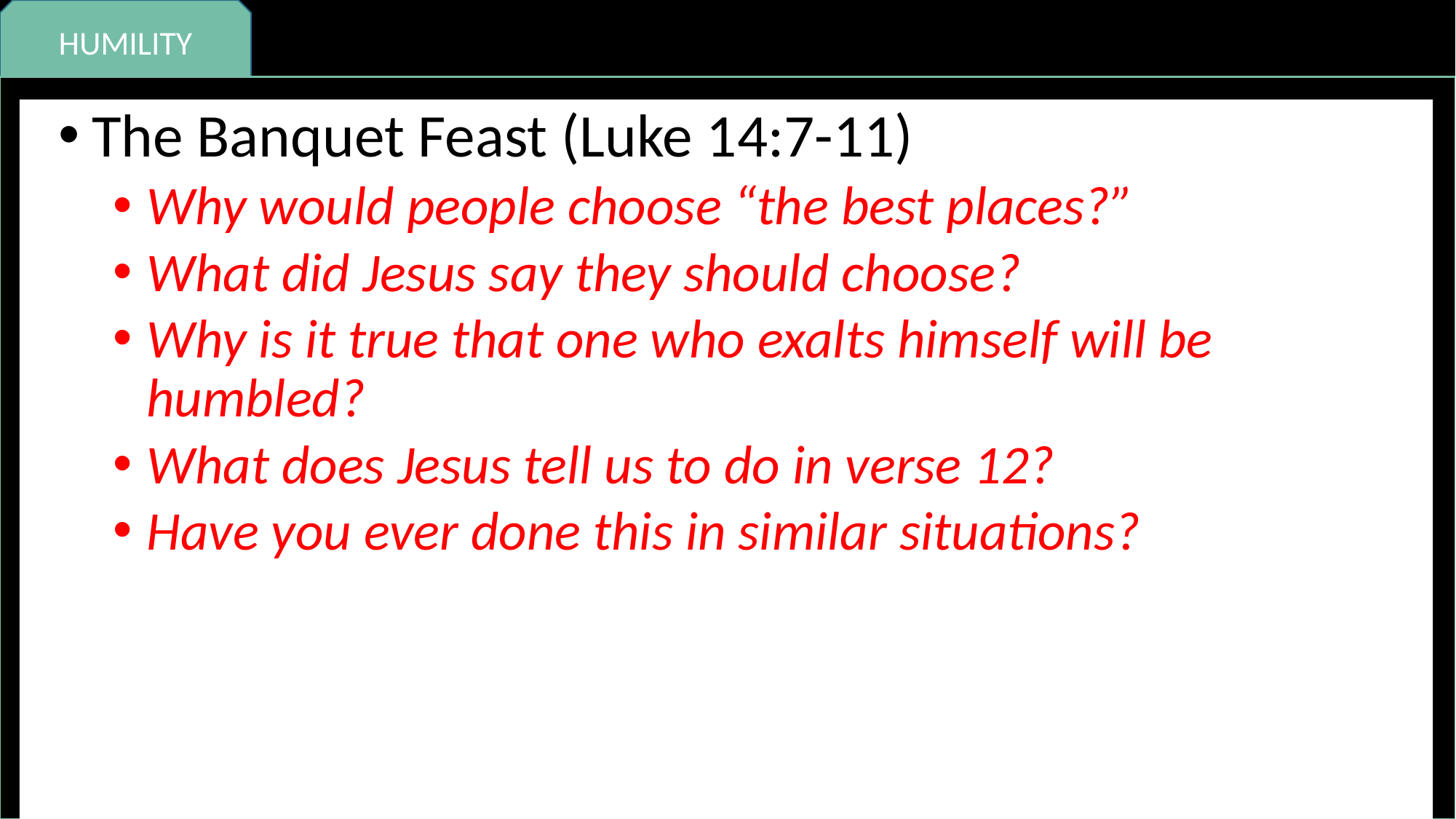

HUMILITY

The Banquet Feast (Luke 14:7-11)
Why would people choose “the best places?”
What did Jesus say they should choose?
Why is it true that one who exalts himself will be humbled?
What does Jesus tell us to do in verse 12?
Have you ever done this in similar situations?

RESPECT
MATURITY
KINDNESS
DILIGENCE
PERSEVERANCE
FAITHFULNESS
CONTENTMENT
COURAGE
INTEGRITY
COMPASSION
MORAL PURITY